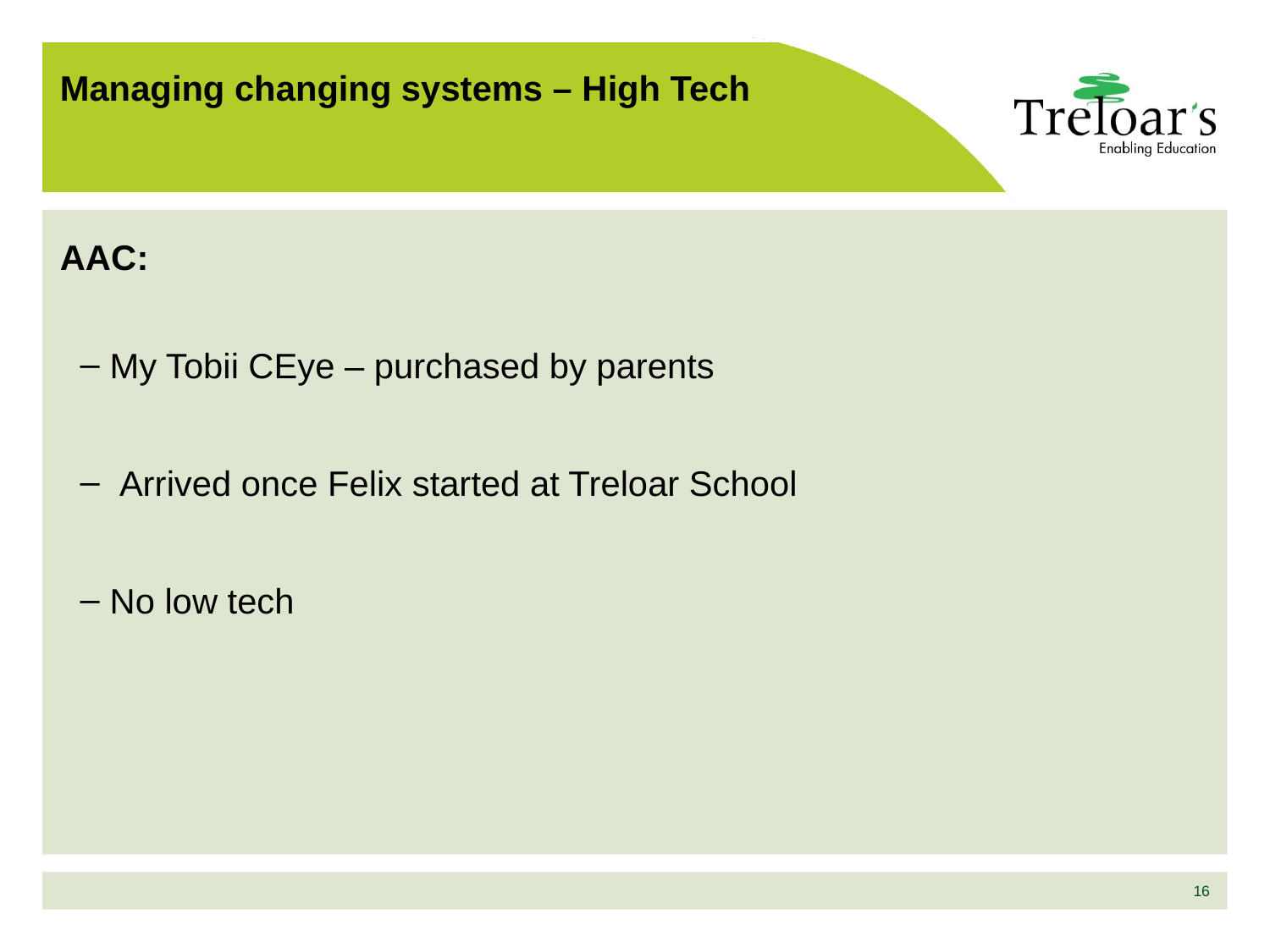

# Managing changing systems – High Tech
AAC:

 My Tobii CEye – purchased by parents

  Arrived once Felix started at Treloar School

 No low tech

16